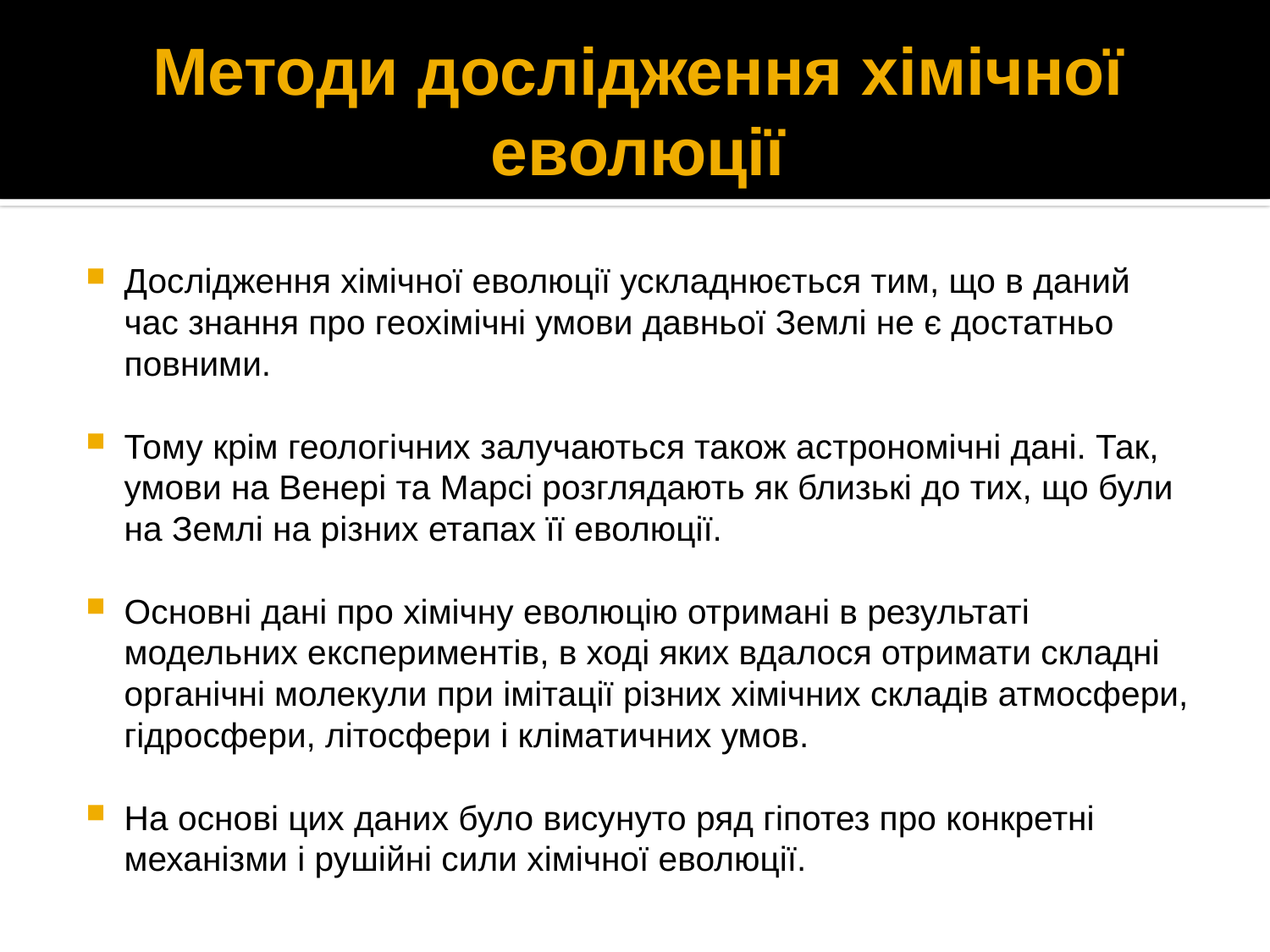

# Методи дослідження хімічної еволюції
Дослідження хімічної еволюції ускладнюється тим, що в даний час знання про геохімічні умови давньої Землі не є достатньо повними.

Тому крім геологічних залучаються також астрономічні дані. Так, умови на Венері та Марсі розглядають як близькі до тих, що були на Землі на різних етапах її еволюції.

Основні дані про хімічну еволюцію отримані в результаті модельних експериментів, в ході яких вдалося отримати складні органічні молекули при імітації різних хімічних складів атмосфери, гідросфери, літосфери і кліматичних умов.

На основі цих даних було висунуто ряд гіпотез про конкретні механізми і рушійні сили хімічної еволюції.